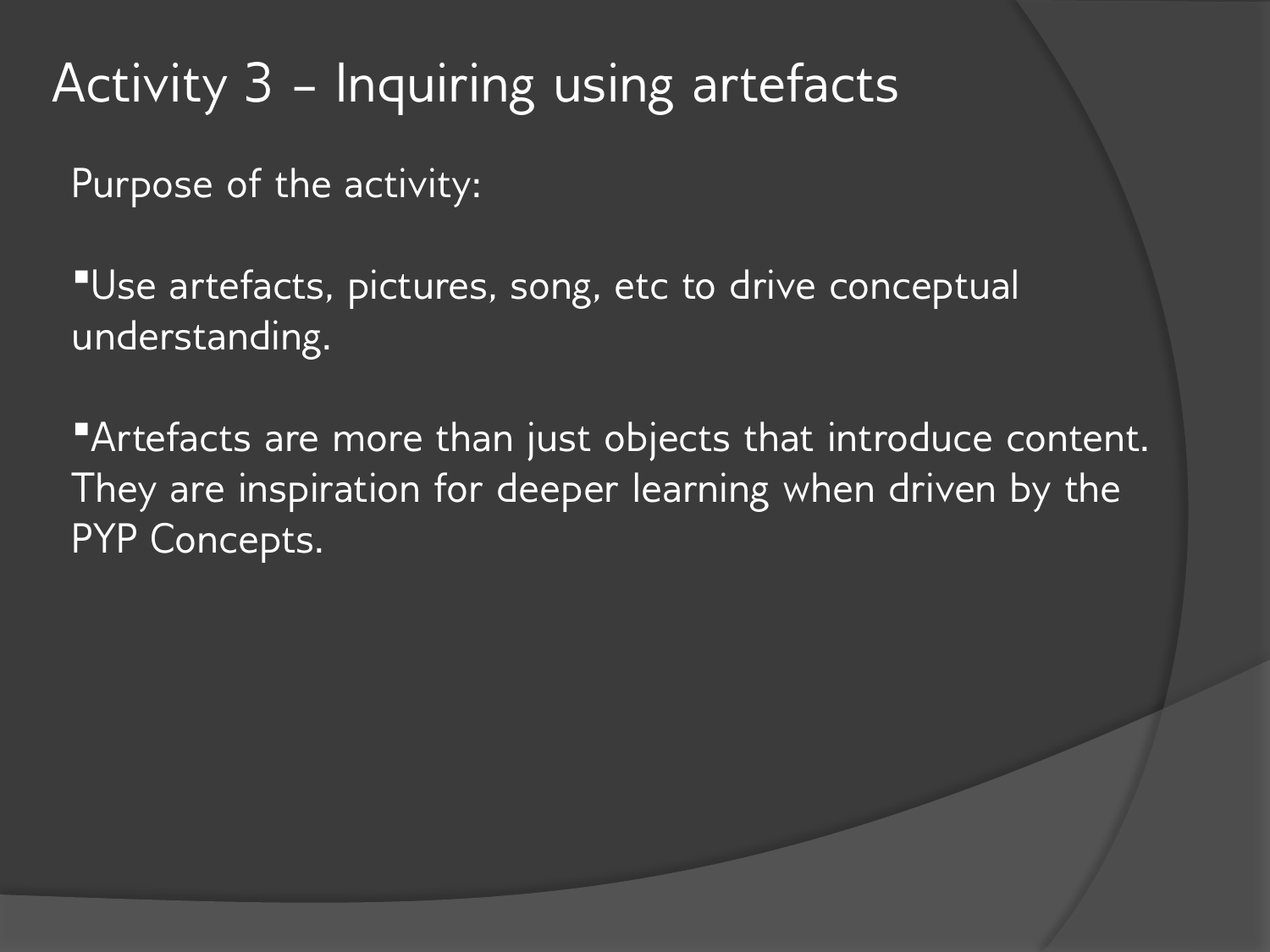

Activity 3 – Inquiring using artefacts
Purpose of the activity:

Use artefacts, pictures, song, etc to drive conceptual understanding.

Artefacts are more than just objects that introduce content. They are inspiration for deeper learning when driven by the PYP Concepts.